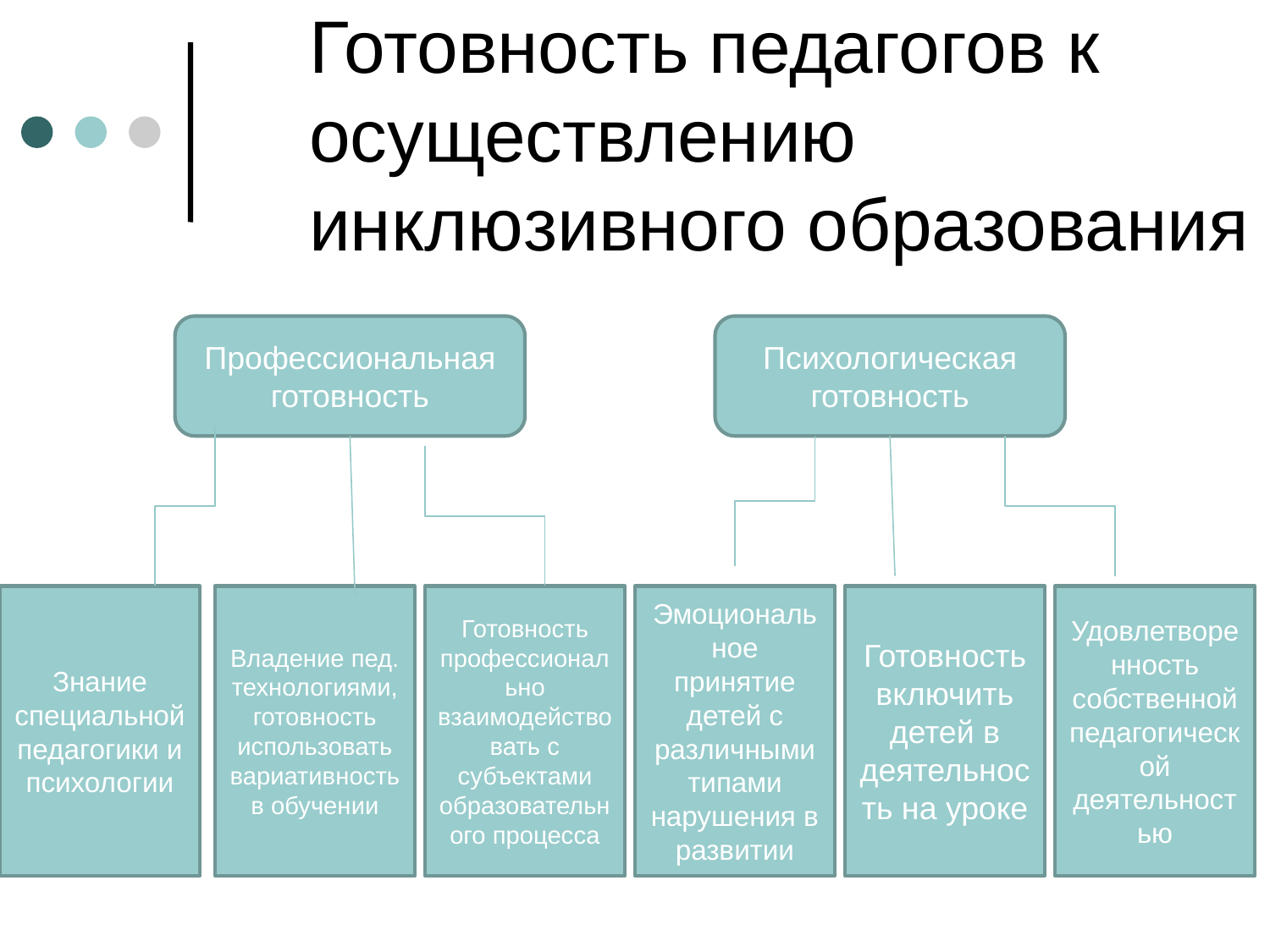

Готовность педагогов к осуществлению инклюзивного образования
Профессиональная готовность
Психологическая готовность
Знание специальной педагогики и психологии
Владение пед. технологиями, готовность использовать вариативность в обучении
Готовность профессионально взаимодействовать с субъектами образовательного процесса
Эмоциональное принятие детей с различными типами нарушения в развитии
Готовность включить детей в деятельность на уроке
Удовлетворенность собственной педагогической деятельностью